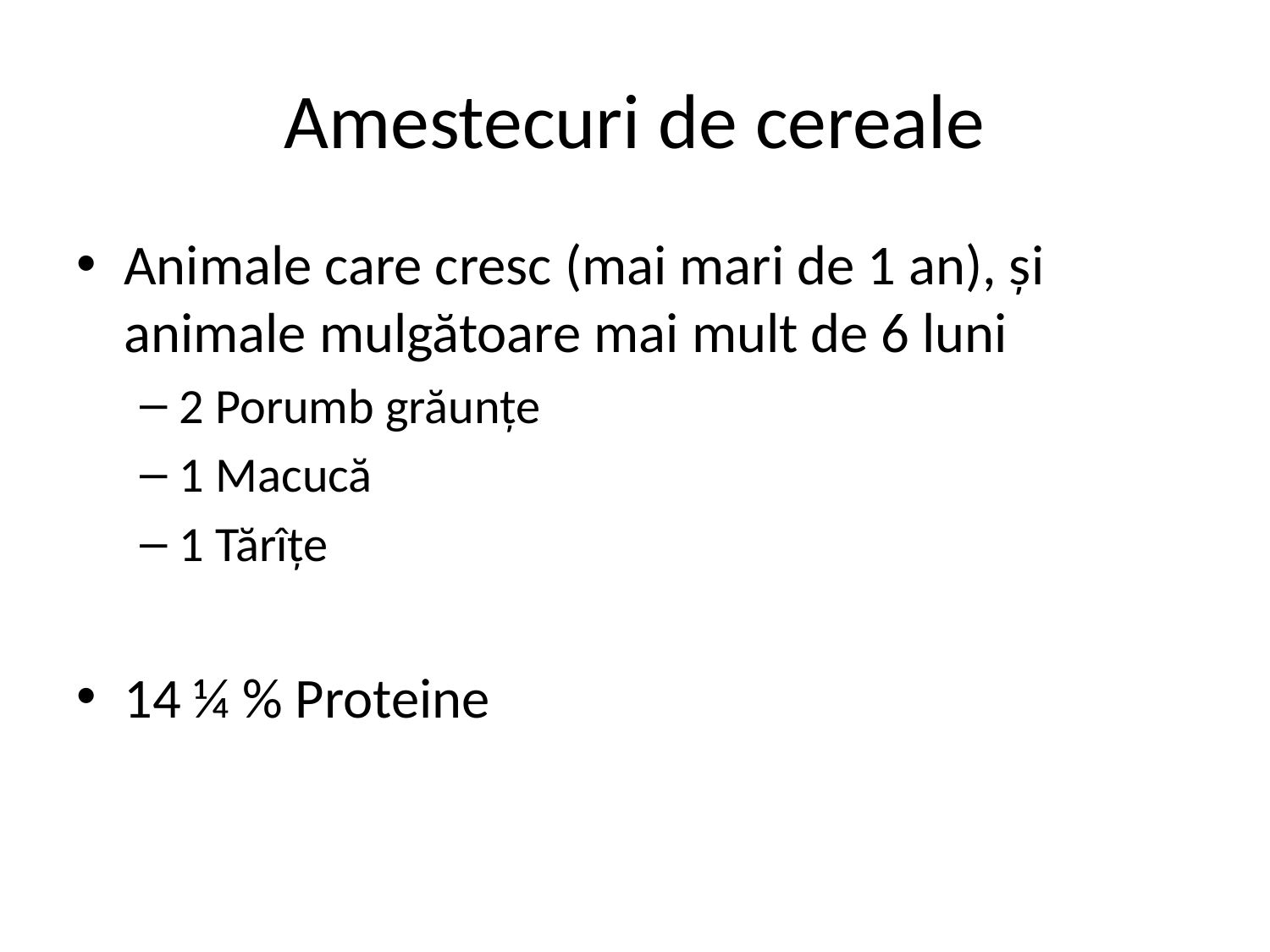

# Amestecuri de cereale
Animale care cresc (mai mari de 1 an), și animale mulgătoare mai mult de 6 luni
2 Porumb grăunțe
1 Macucă
1 Tărîțe

14 ¼ % Proteine